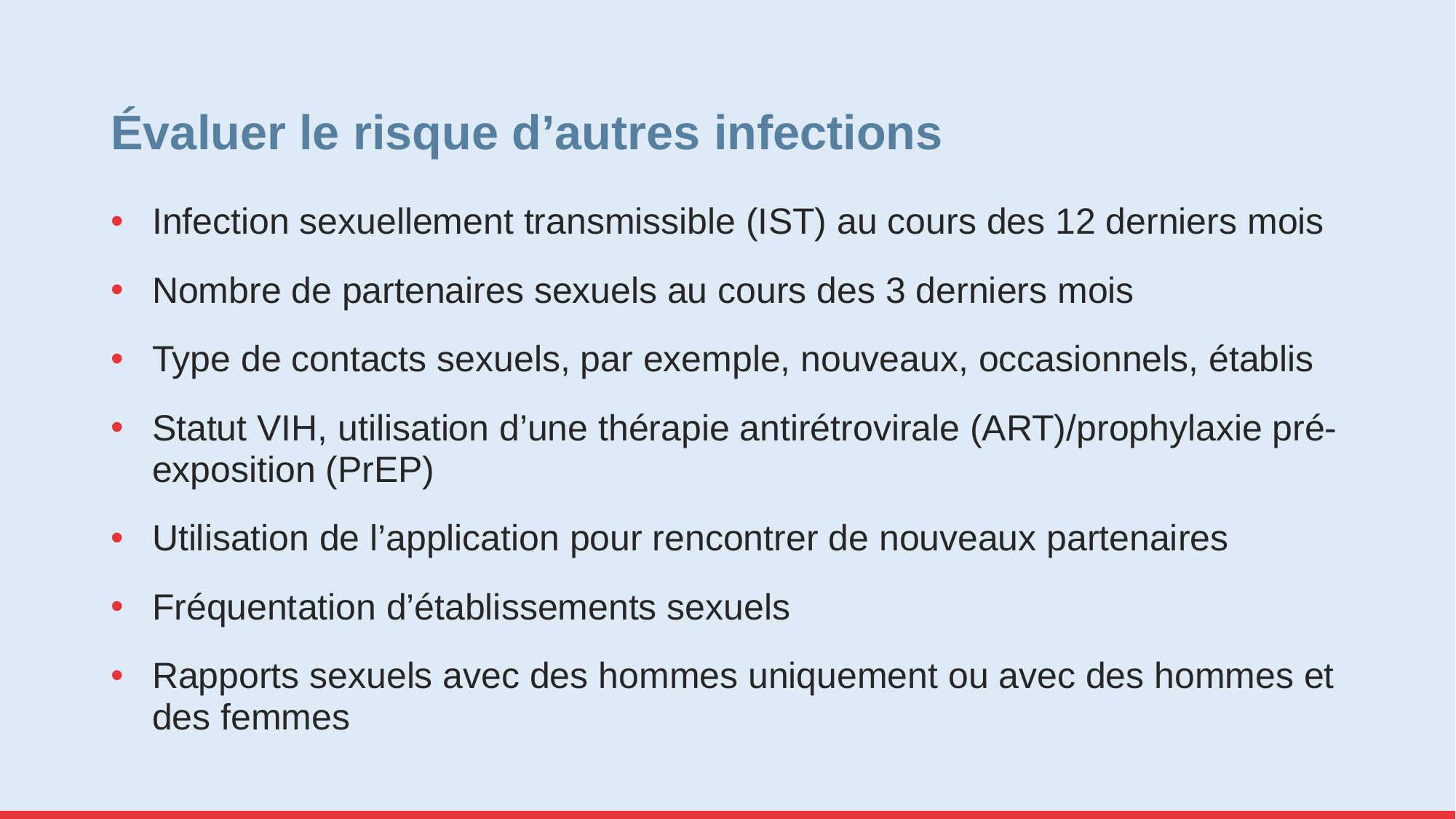

# Évaluer le risque d’autres infections
Infection sexuellement transmissible (IST) au cours des 12 derniers mois
Nombre de partenaires sexuels au cours des 3 derniers mois
Type de contacts sexuels, par exemple, nouveaux, occasionnels, établis
Statut VIH, utilisation d’une thérapie antirétrovirale (ART)/prophylaxie pré-exposition (PrEP)
Utilisation de l’application pour rencontrer de nouveaux partenaires
Fréquentation d’établissements sexuels
Rapports sexuels avec des hommes uniquement ou avec des hommes et des femmes